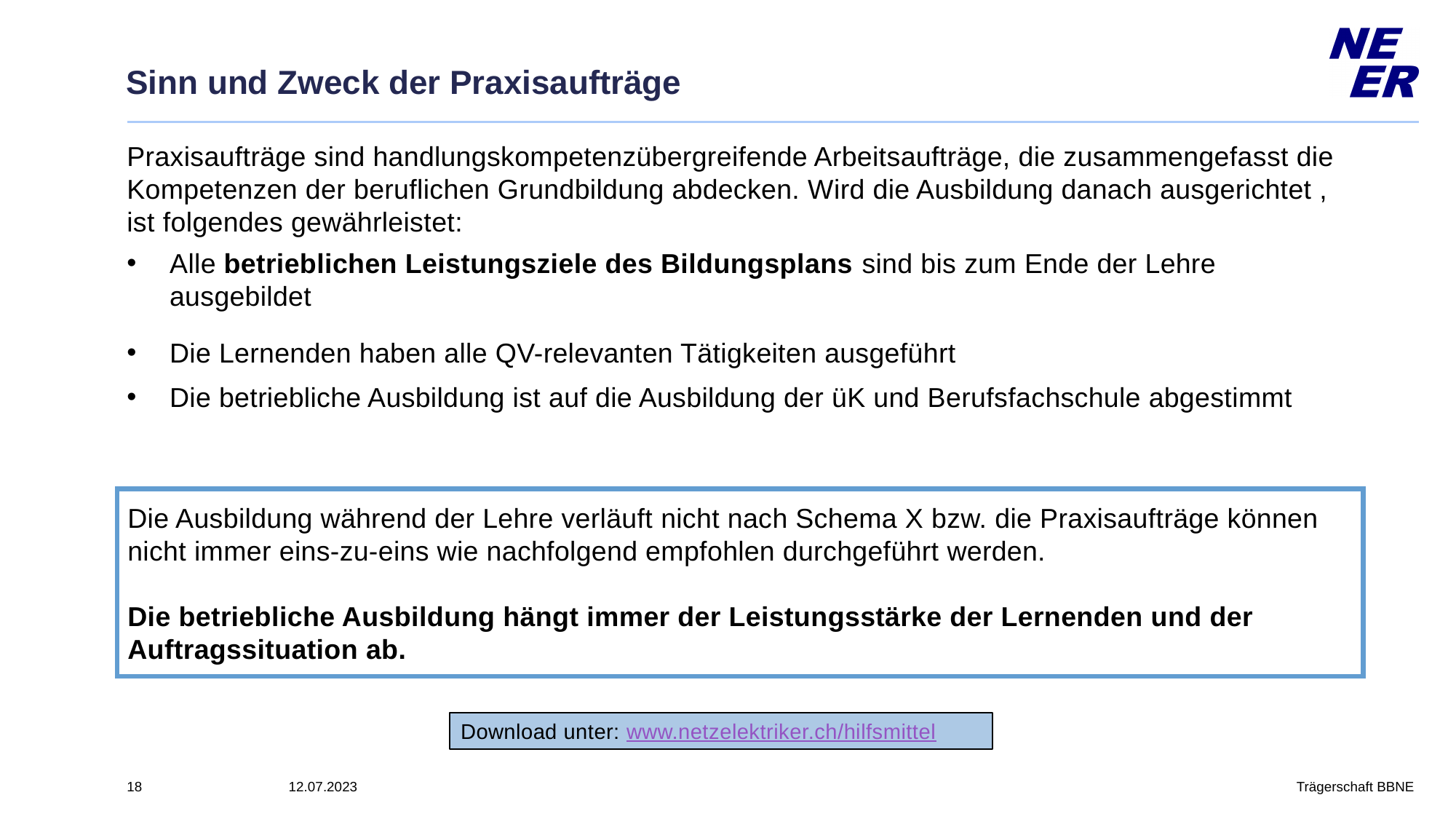

# Sinn und Zweck der Praxisaufträge
Praxisaufträge sind handlungskompetenzübergreifende Arbeitsaufträge, die zusammengefasst die Kompetenzen der beruflichen Grundbildung abdecken. Wird die Ausbildung danach ausgerichtet , ist folgendes gewährleistet:
Alle betrieblichen Leistungsziele des Bildungsplans sind bis zum Ende der Lehre ausgebildet
Die Lernenden haben alle QV-relevanten Tätigkeiten ausgeführt
Die betriebliche Ausbildung ist auf die Ausbildung der üK und Berufsfachschule abgestimmt

Die Ausbildung während der Lehre verläuft nicht nach Schema X bzw. die Praxisaufträge können nicht immer eins-zu-eins wie nachfolgend empfohlen durchgeführt werden.

Die betriebliche Ausbildung hängt immer der Leistungsstärke der Lernenden und der Auftragssituation ab.
Download unter: www.netzelektriker.ch/hilfsmittel
Trägerschaft BBNE
18
12.07.2023